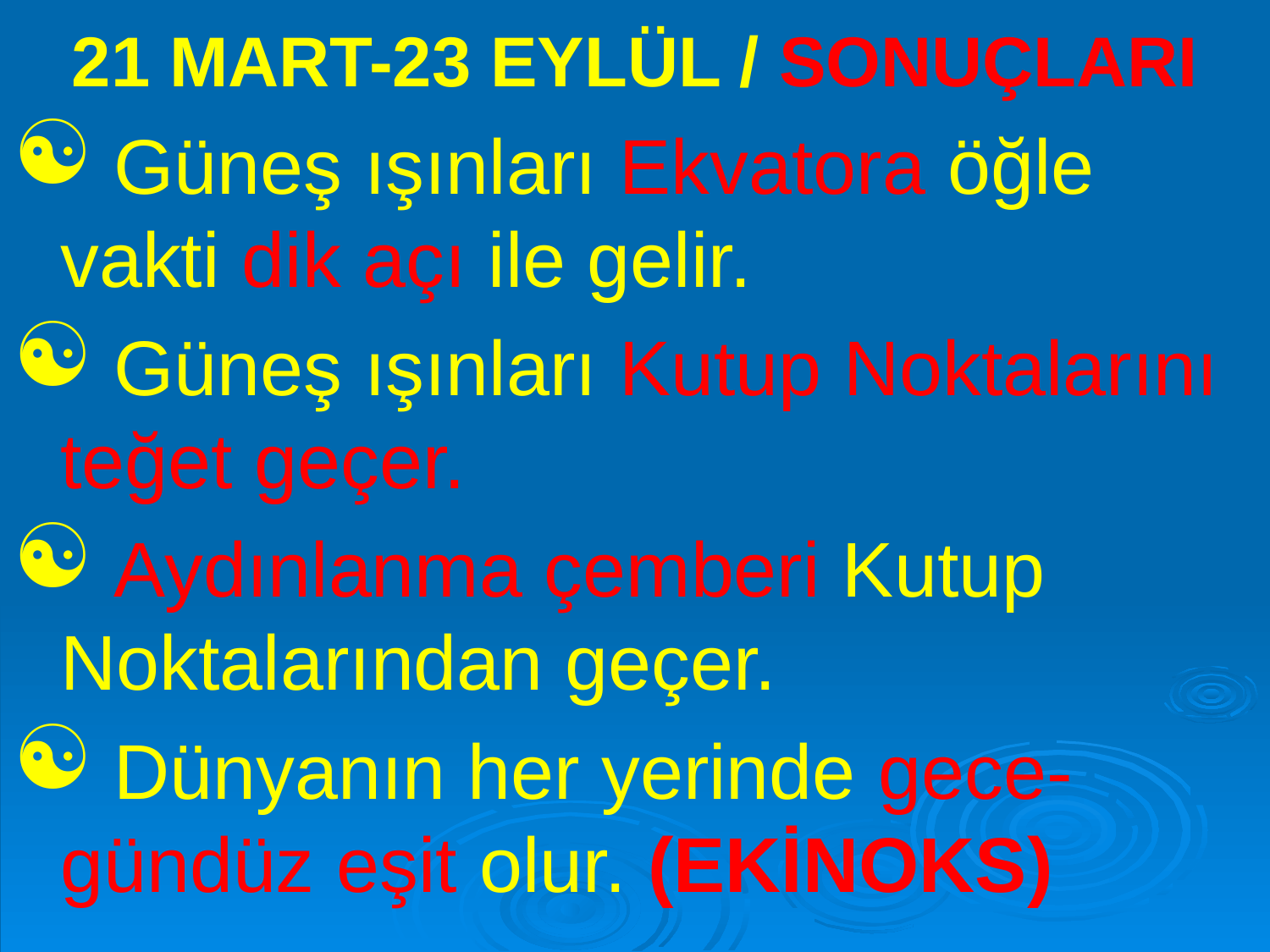

21 MART-23 EYLÜL / SONUÇLARI
 Güneş ışınları Ekvatora öğle vakti dik açı ile gelir.
 Güneş ışınları Kutup Noktalarını teğet geçer.
 Aydınlanma çemberi Kutup Noktalarından geçer.
 Dünyanın her yerinde gece-gündüz eşit olur. (EKİNOKS)